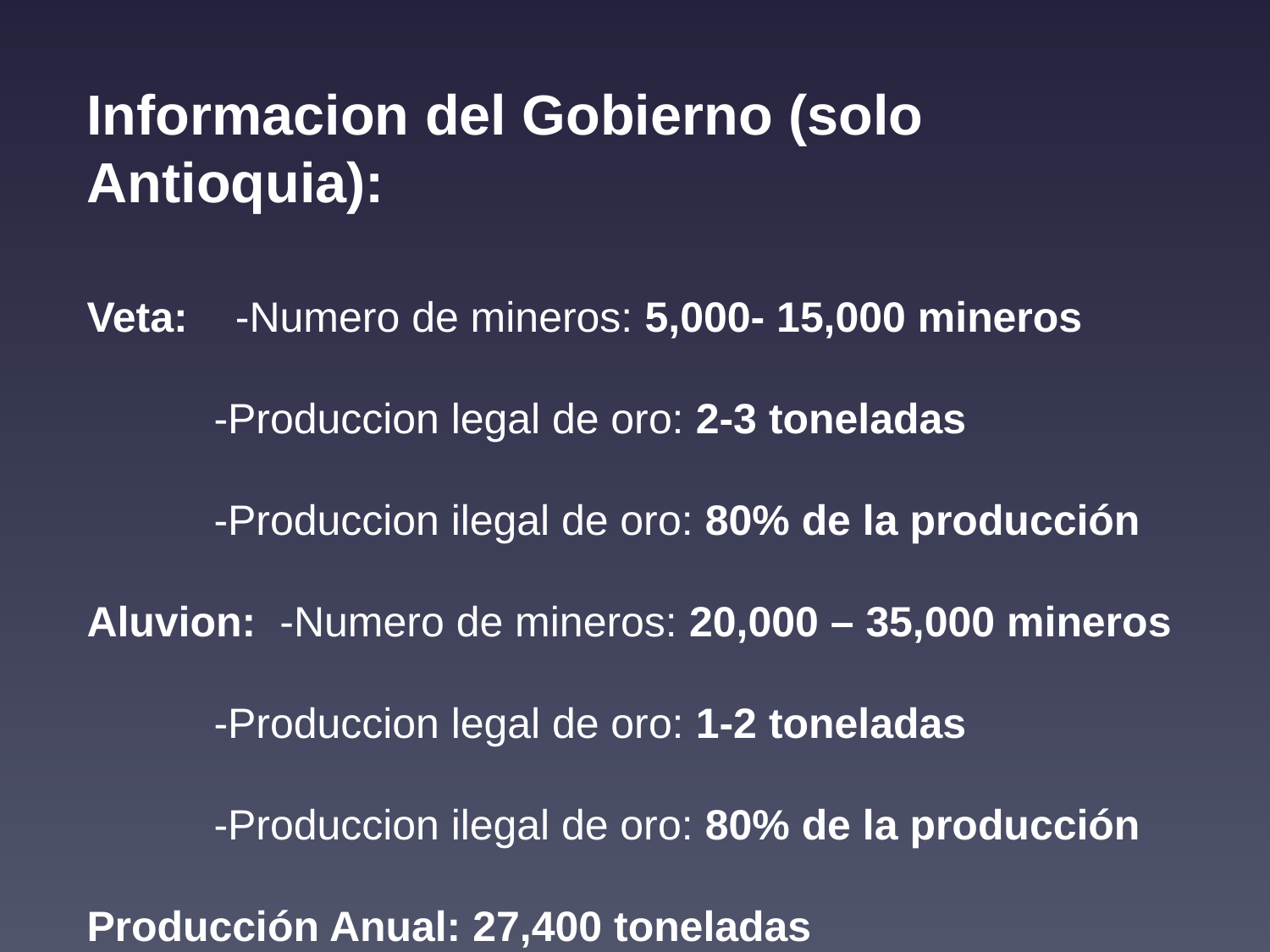

Informacion del Gobierno (solo Antioquia):

Veta:    -Numero de mineros: 5,000- 15,000 mineros

	-Produccion legal de oro: 2-3 toneladas

	-Produccion ilegal de oro: 80% de la producción

Aluvion:  -Numero de mineros: 20,000 – 35,000 mineros

	-Produccion legal de oro: 1-2 toneladas

	-Produccion ilegal de oro: 80% de la producción

Producción Anual: 27,400 toneladas